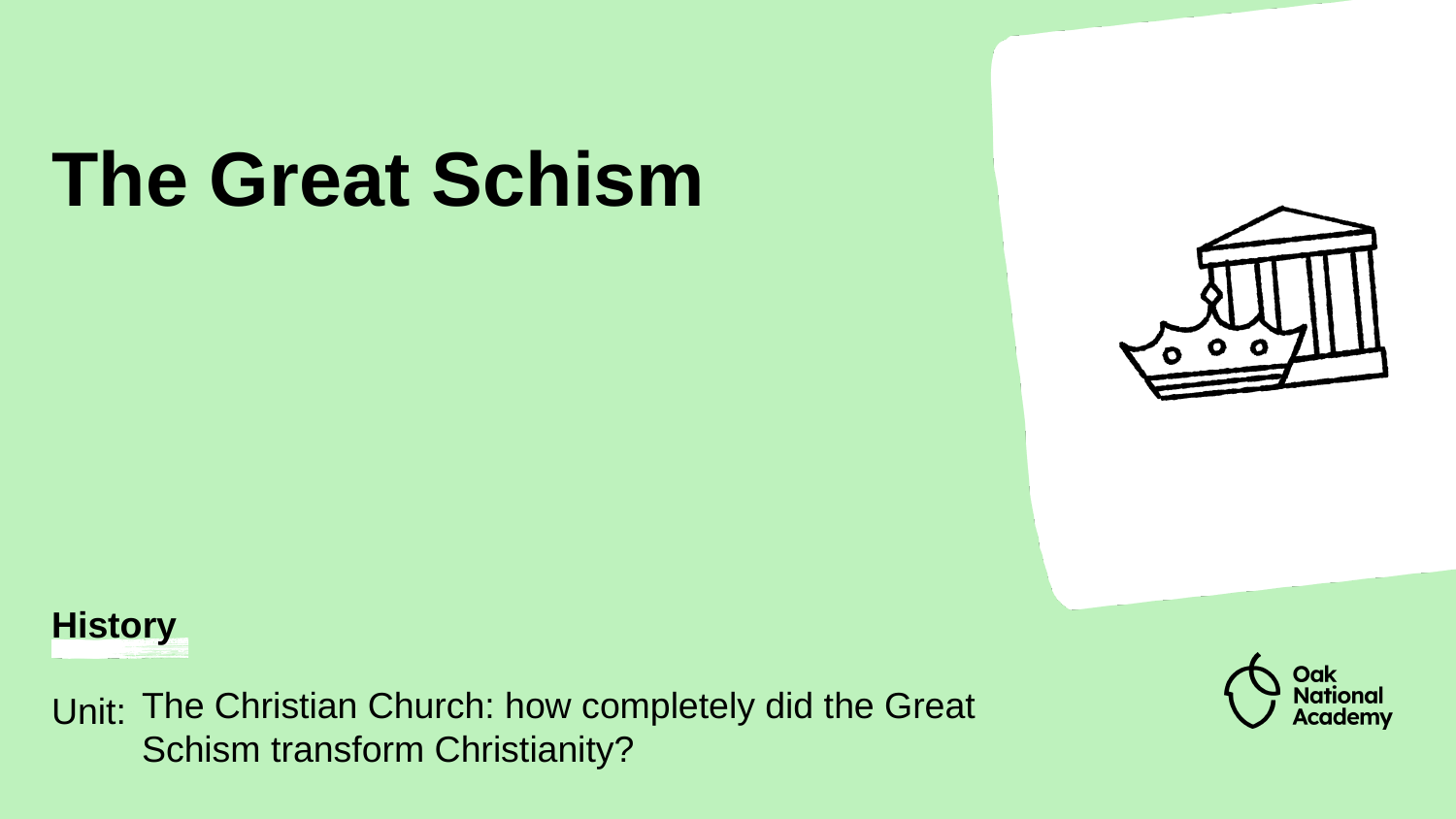

# The Great Schism
The Christian Church: how completely did the Great Schism transform Christianity?